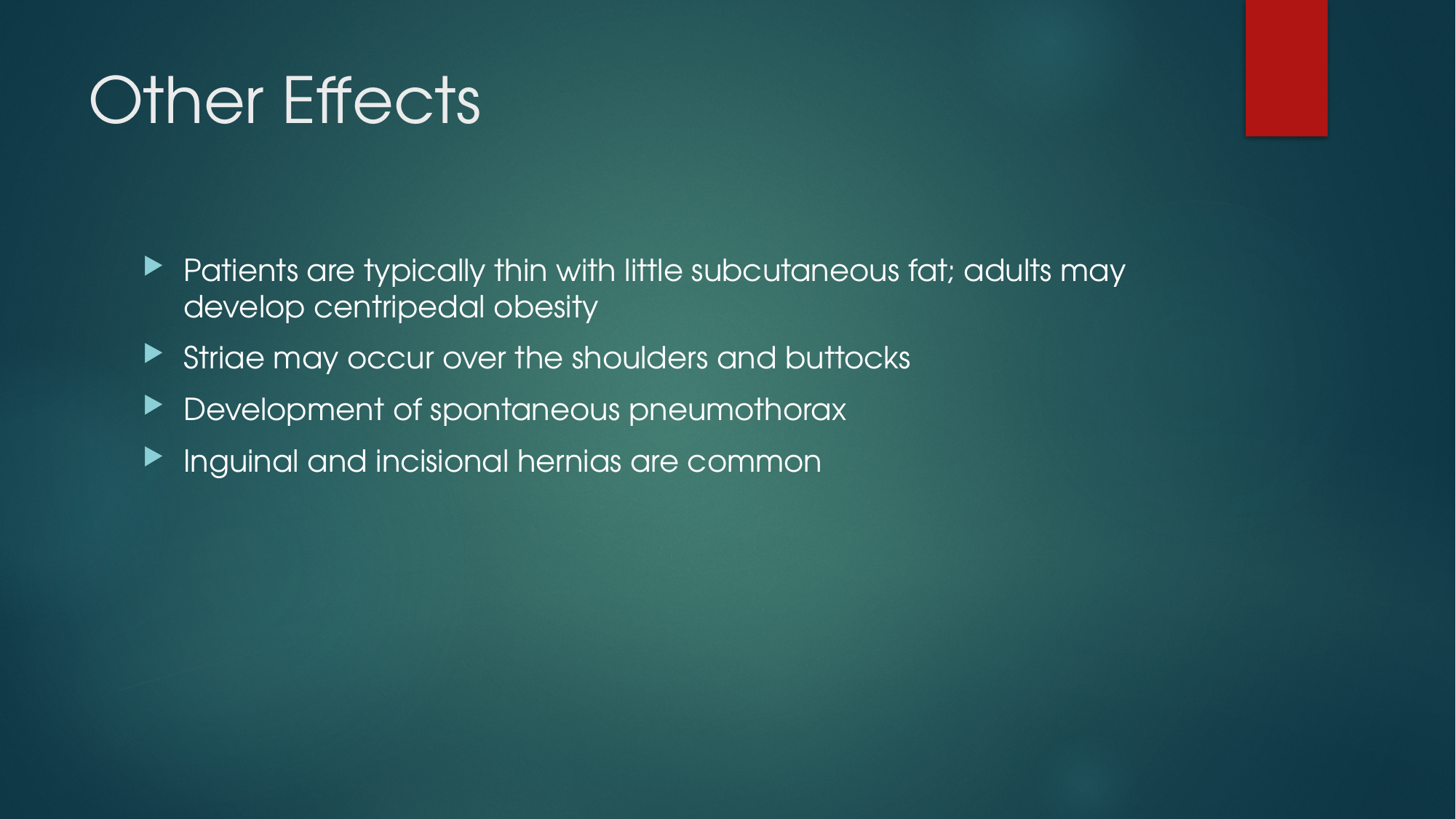

# Other Effects
Patients are typically thin with little subcutaneous fat; adults may develop centripedal obesity
Striae may occur over the shoulders and buttocks
Development of spontaneous pneumothorax
Inguinal and incisional hernias are common